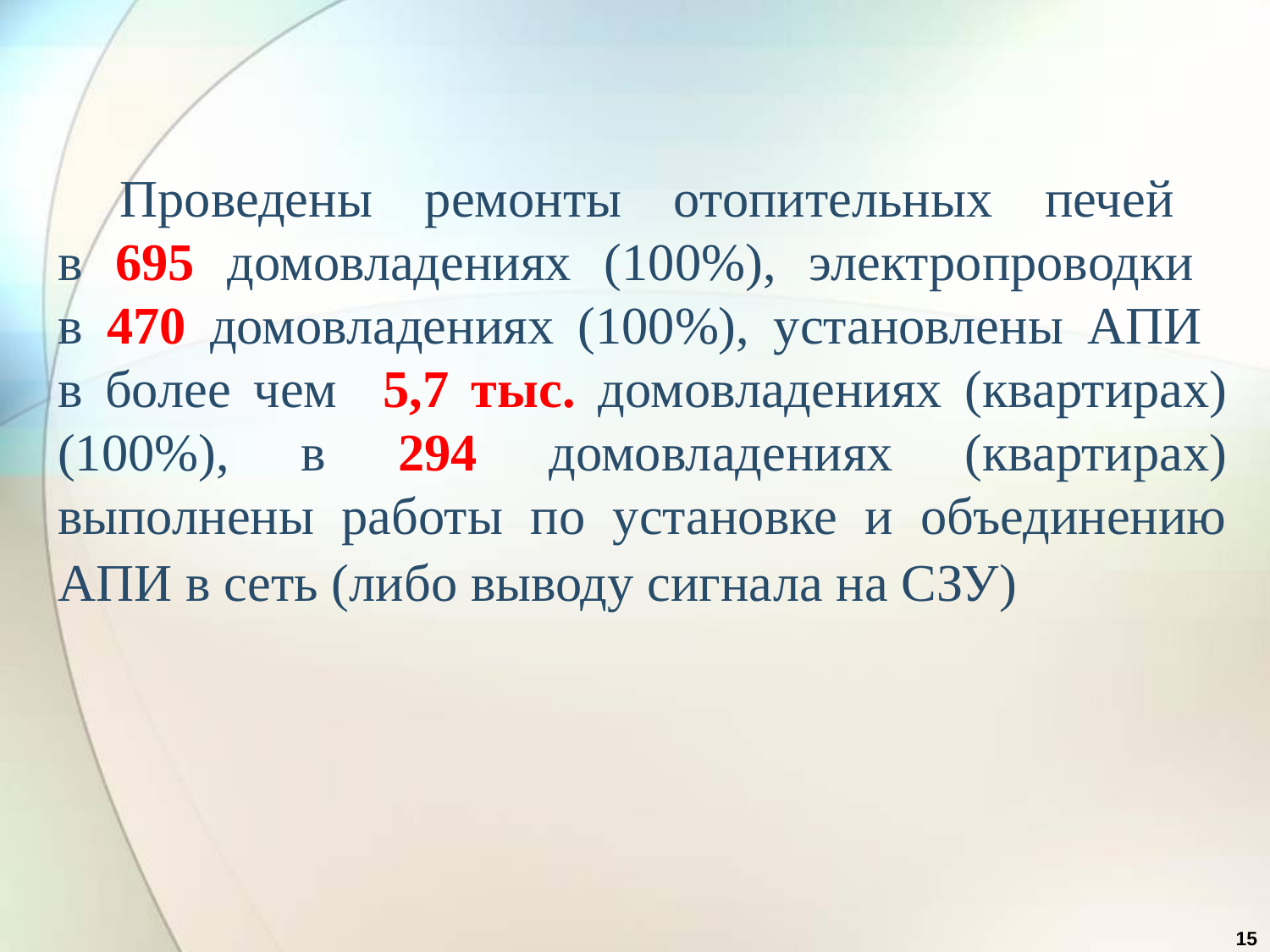

# Проведены ремонты отопительных печей в 695 домовладениях (100%), электропроводки в 470 домовладениях (100%), установлены АПИ в более чем  5,7 тыс. домовладениях (квартирах) (100%), в 294 домовладениях (квартирах) выполнены работы по установке и объединению АПИ в сеть (либо выводу сигнала на СЗУ)
15